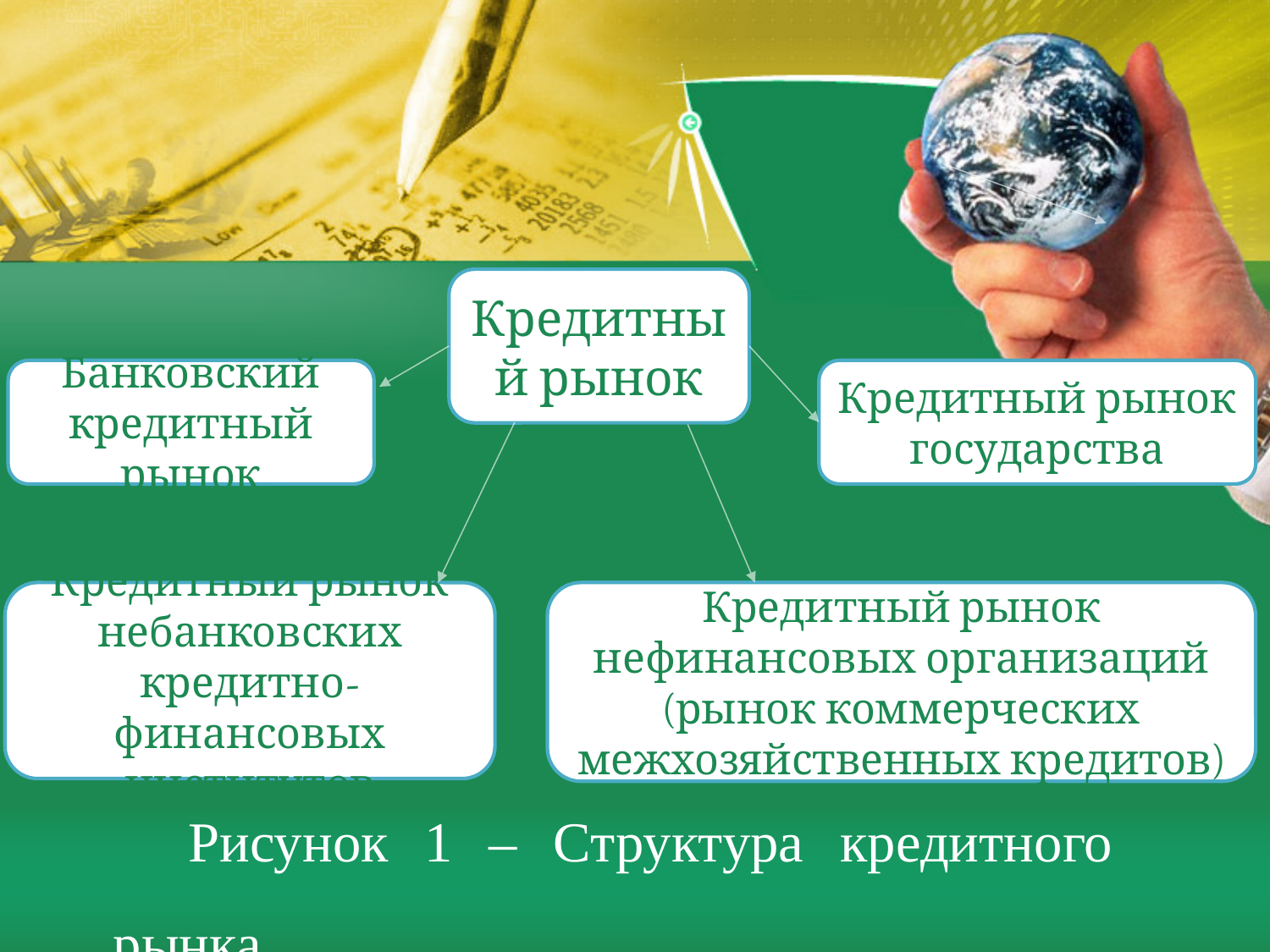

Кредитный рынок
Банковский кредитный рынок
Кредитный рынок государства
Кредитный рынок небанковских кредитно-финансовых институтов
Кредитный рынок нефинансовых организаций (рынок коммерческих межхозяйственных кредитов)
Рисунок 1 – Структура кредитного рынка